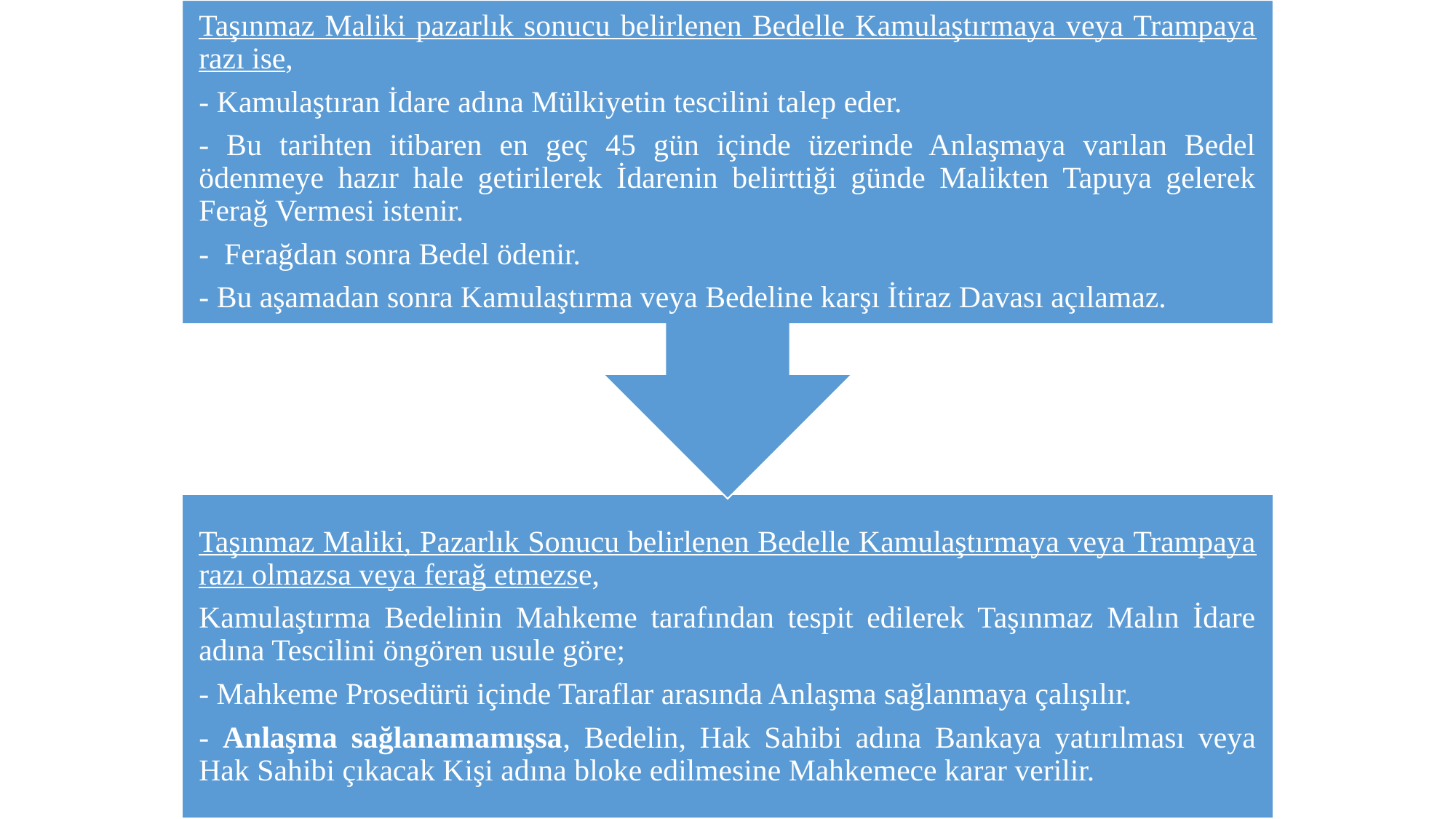

Taşınmaz Maliki, Pazarlık Sonucu belirlenen Bedelle Kamulaştırmaya veya Trampaya razı olmazsa veya ferağ etmezse,
Kamulaştırma Bedelinin Mahkeme tarafından tespit edilerek Taşınmaz Malın İdare adına Tescilini öngören usule göre;
- Mahkeme Prosedürü içinde Taraflar arasında Anlaşma sağlanmaya çalışılır.
- Anlaşma sağlanamamışsa, Bedelin, Hak Sahibi adına Bankaya yatırılması veya Hak Sahibi çıkacak Kişi adına bloke edilmesine Mahkemece karar verilir.
Taşınmaz Maliki pazarlık sonucu belirlenen Bedelle Kamulaştırmaya veya Trampaya razı ise,
- Kamulaştıran İdare adına Mülkiyetin tescilini talep eder.
- Bu tarihten itibaren en geç 45 gün içinde üzerinde Anlaşmaya varılan Bedel ödenmeye hazır hale getirilerek İdarenin belirttiği günde Malikten Tapuya gelerek Ferağ Vermesi istenir.
-  Ferağdan sonra Bedel ödenir.
- Bu aşamadan sonra Kamulaştırma veya Bedeline karşı İtiraz Davası açılamaz.